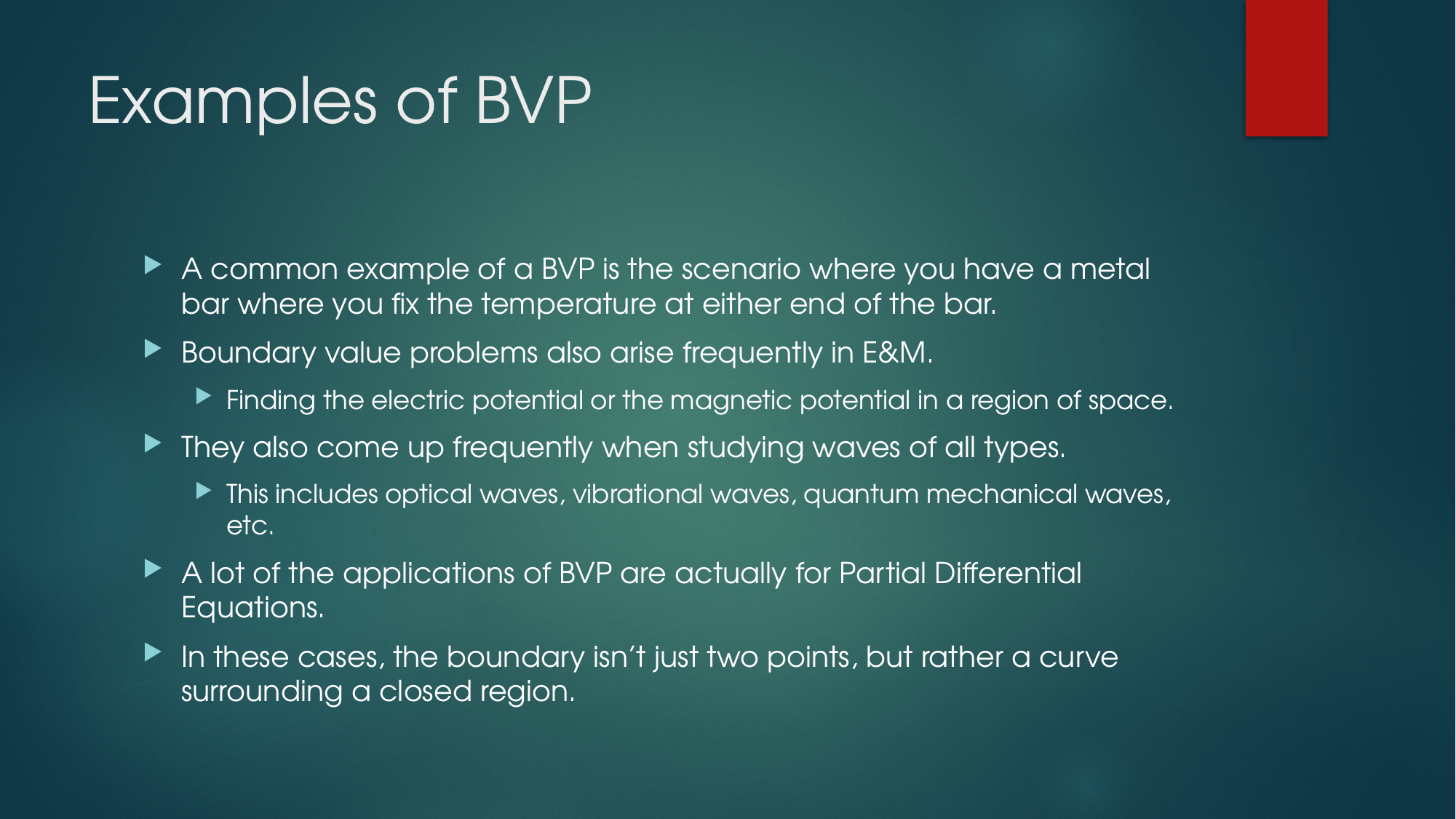

# Examples of BVP
A common example of a BVP is the scenario where you have a metal bar where you fix the temperature at either end of the bar.
Boundary value problems also arise frequently in E&M.
Finding the electric potential or the magnetic potential in a region of space.
They also come up frequently when studying waves of all types.
This includes optical waves, vibrational waves, quantum mechanical waves, etc.
A lot of the applications of BVP are actually for Partial Differential Equations.
In these cases, the boundary isn’t just two points, but rather a curve surrounding a closed region.